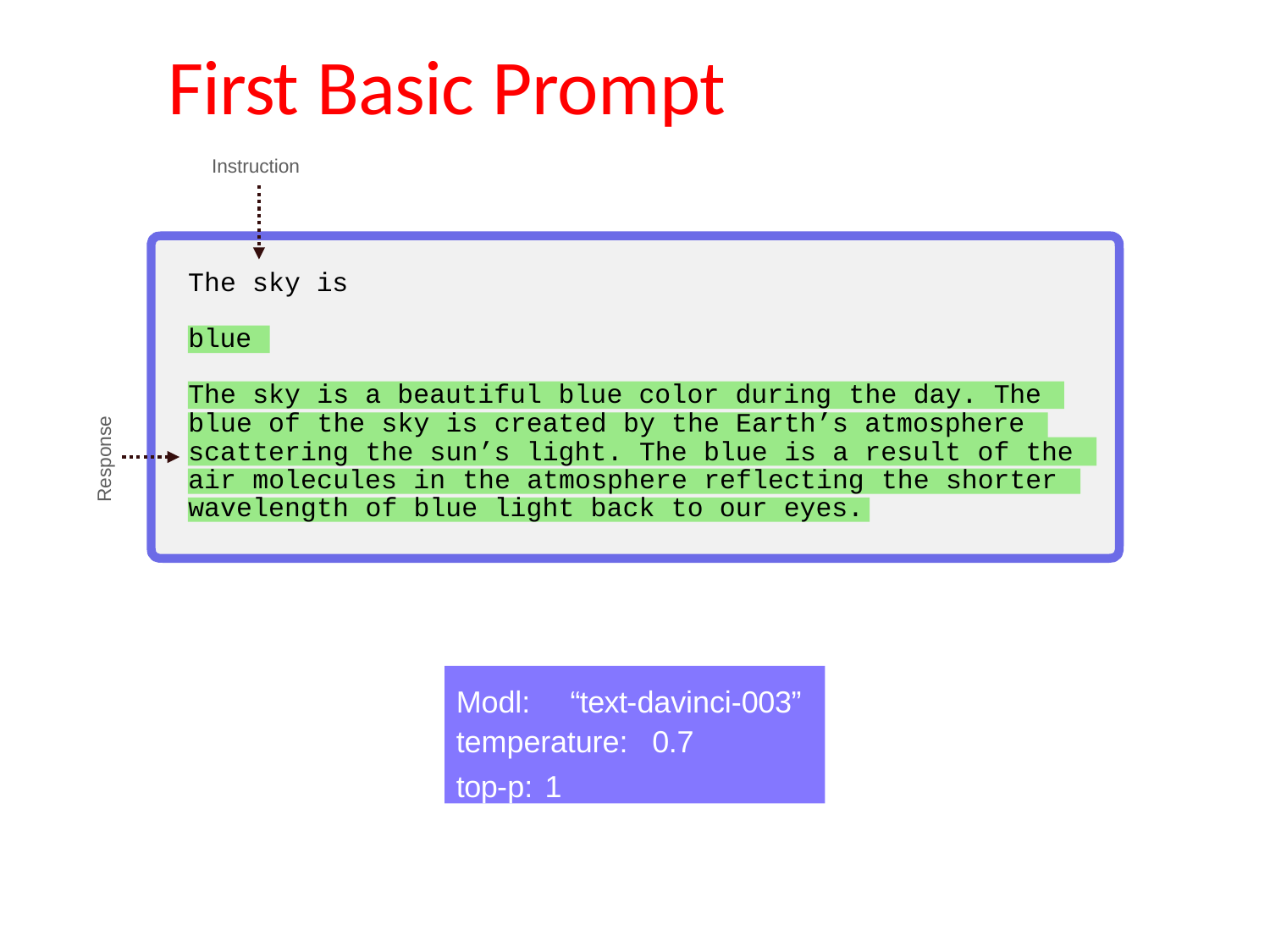

# First Basic Prompt
Instruction

The sky is
blue
The sky is a beautiful blue color during the day. The
blue of the sky is created by the Earth’s atmosphere
Response
scattering the sun’s light. The blue is a result of the
air molecules in the atmosphere reflecting the shorter
wavelength of blue light back to our eyes.
Modl:	“text-davinci-003”
temperature:	0.7
top-p: 1